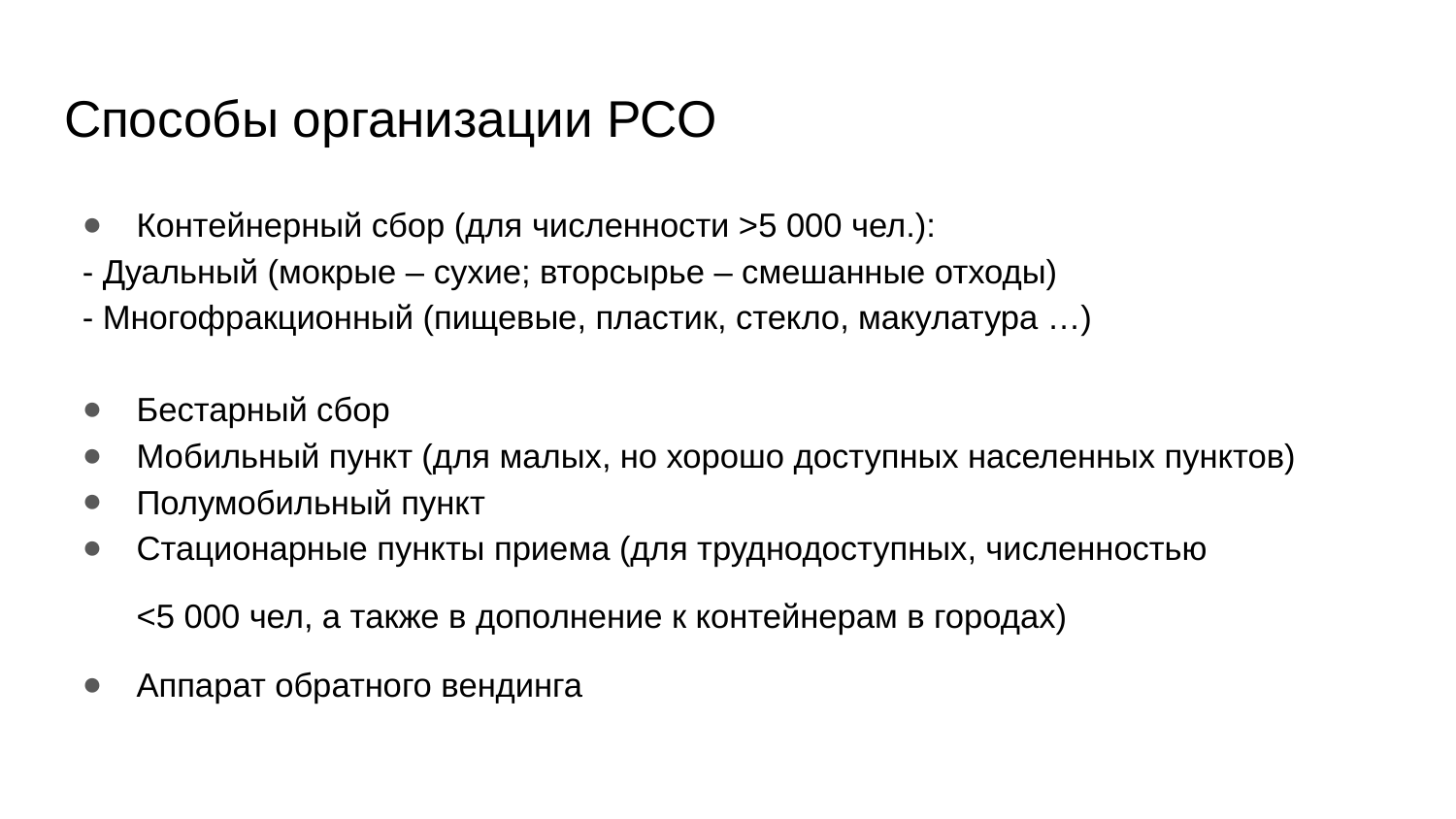

# Способы организации РСО
Контейнерный сбор (для численности >5 000 чел.):
- Дуальный (мокрые – сухие; вторсырье – смешанные отходы)
- Многофракционный (пищевые, пластик, стекло, макулатура …)

Бестарный сбор
Мобильный пункт (для малых, но хорошо доступных населенных пунктов)
Полумобильный пункт
Стационарные пункты приема (для труднодоступных, численностью
<5 000 чел, а также в дополнение к контейнерам в городах)
Аппарат обратного вендинга